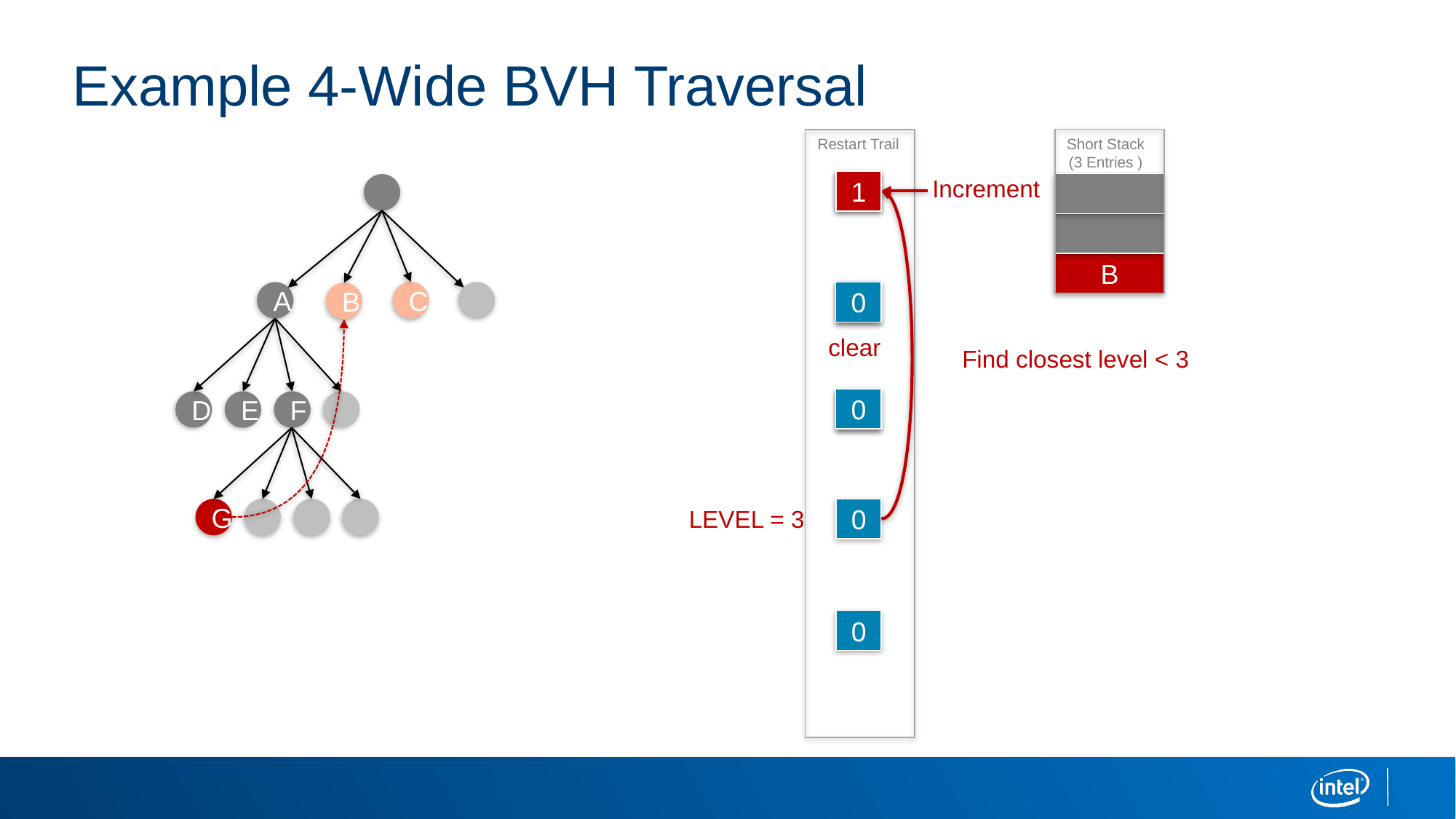

# Example 4-Wide BVH Traversal

Restart Trail
Short Stack
(3 Entries )
0
1
Increment

B
C
A

0
3
B
clear
Find closest level < 3
0
3
D
E
F

G

0
LEVEL = 3
0